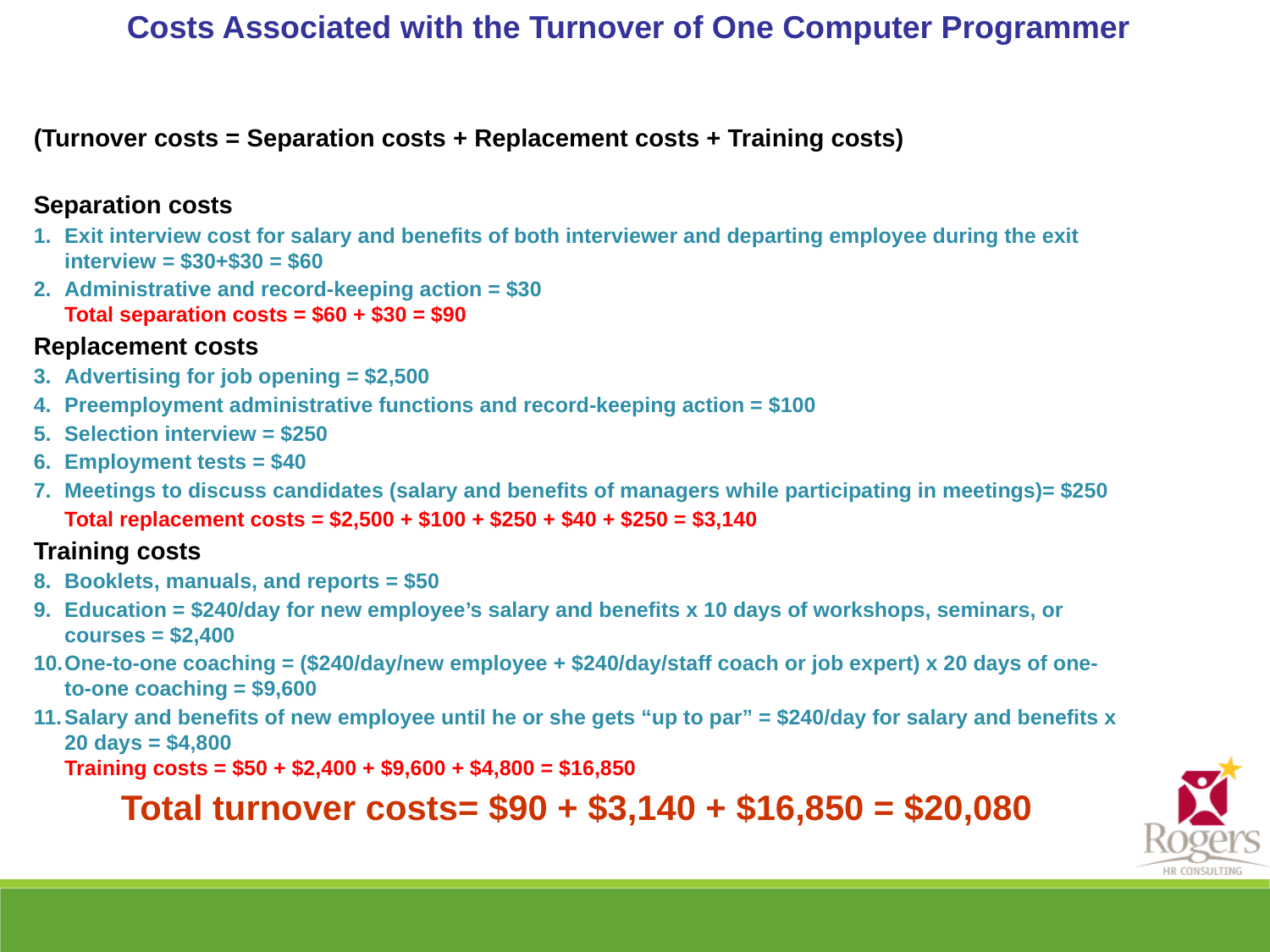

Costs Associated with the Turnover of One Computer Programmer
(Turnover costs = Separation costs + Replacement costs + Training costs)

Separation costs
Exit interview cost for salary and benefits of both interviewer and departing employee during the exit interview = $30+$30 = $60
Administrative and record-keeping action = $30
Total separation costs = $60 + $30 = $90
Replacement costs
Advertising for job opening = $2,500
Preemployment administrative functions and record-keeping action = $100
Selection interview = $250
Employment tests = $40
Meetings to discuss candidates (salary and benefits of managers while participating in meetings)= $250
	Total replacement costs = $2,500 + $100 + $250 + $40 + $250 = $3,140
Training costs
Booklets, manuals, and reports = $50
Education = $240/day for new employee’s salary and benefits x 10 days of workshops, seminars, or courses = $2,400
One-to-one coaching = ($240/day/new employee + $240/day/staff coach or job expert) x 20 days of one-to-one coaching = $9,600
Salary and benefits of new employee until he or she gets “up to par” = $240/day for salary and benefits x 20 days = $4,800
Training costs = $50 + $2,400 + $9,600 + $4,800 = $16,850
Total turnover costs= $90 + $3,140 + $16,850 = $20,080